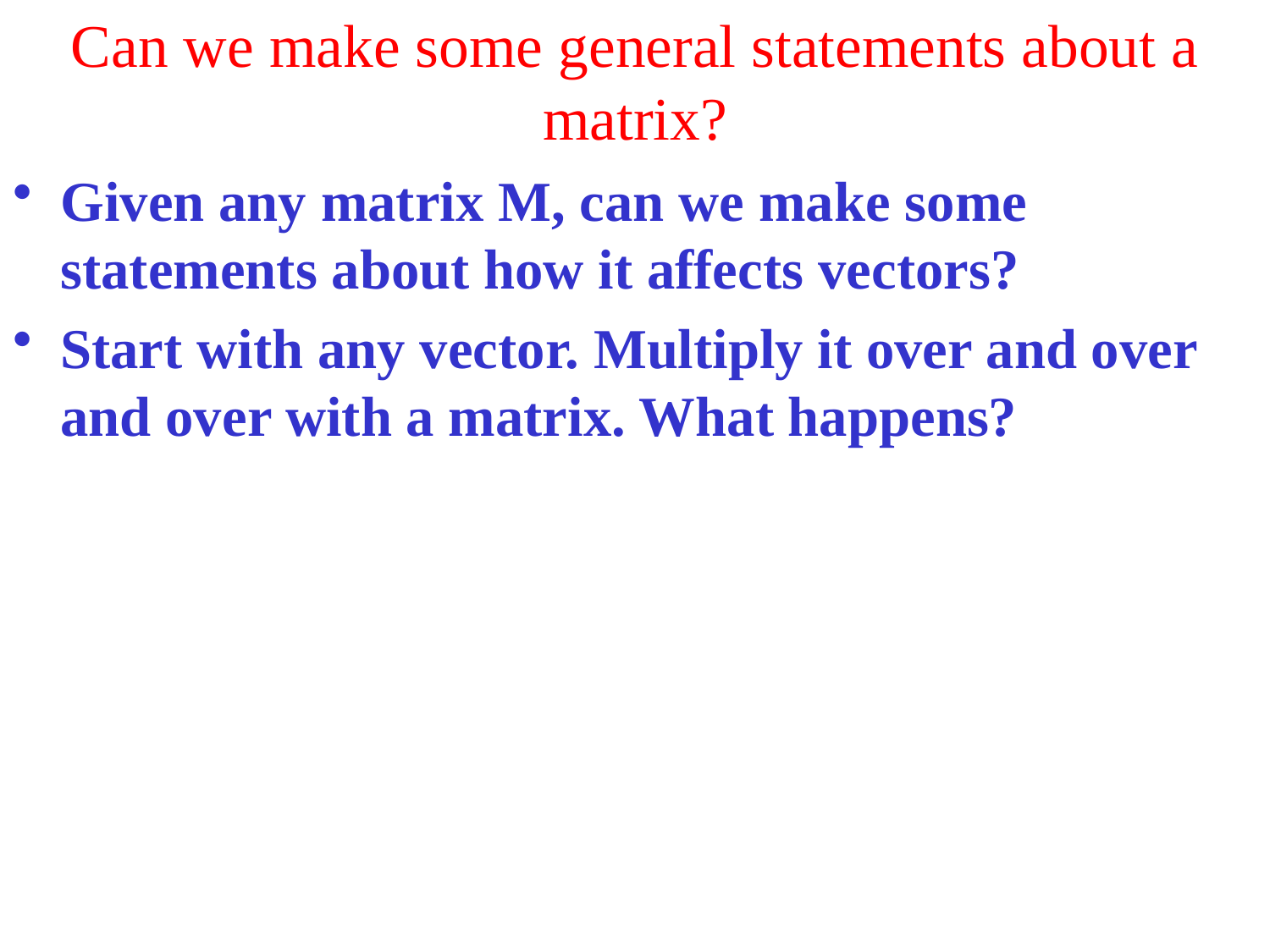

# Can we make some general statements about a matrix?
Given any matrix M, can we make some statements about how it affects vectors?
Start with any vector. Multiply it over and over and over with a matrix. What happens?